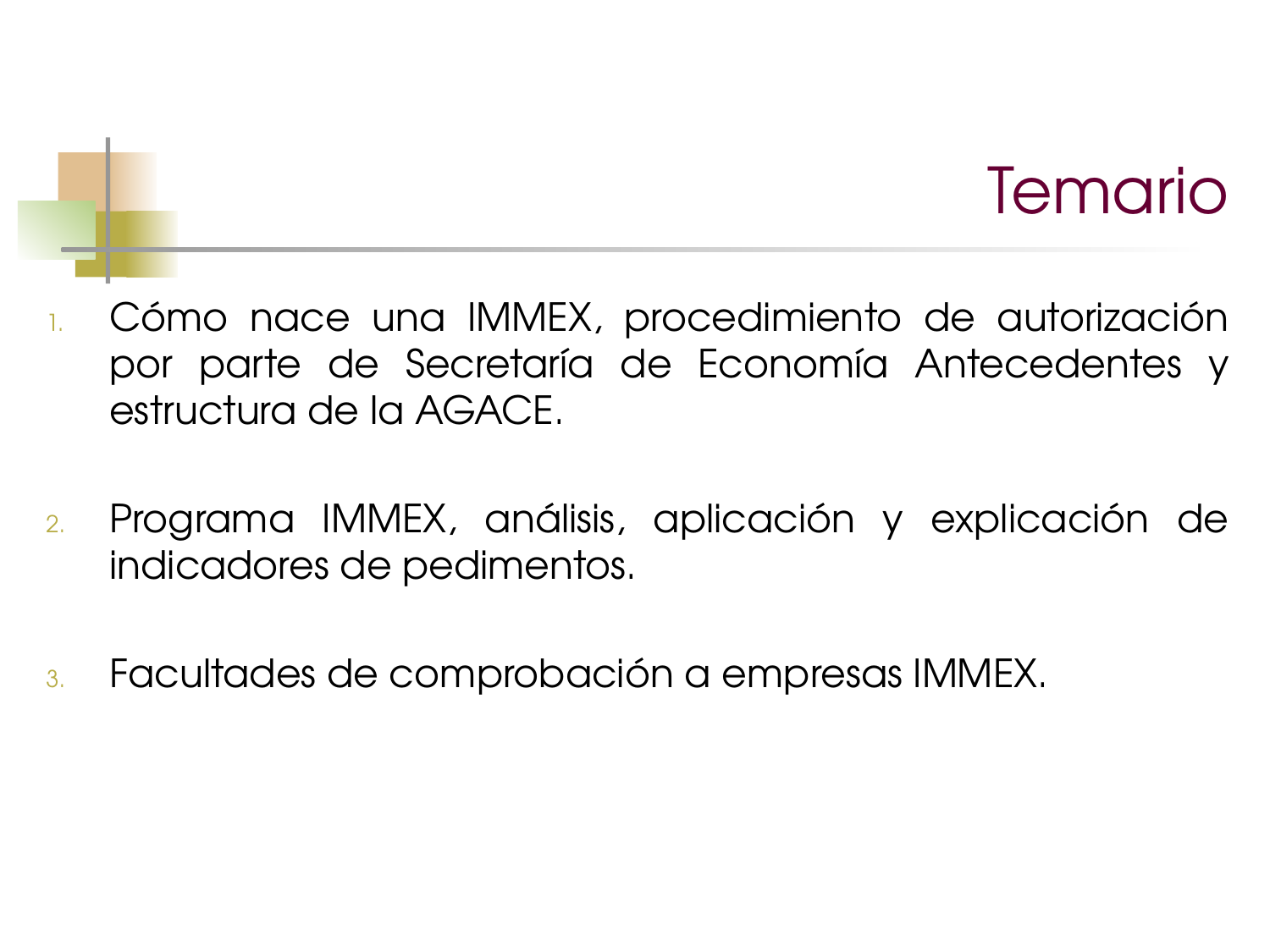

# Temario
Cómo nace una IMMEX, procedimiento de autorización por parte de Secretaría de Economía Antecedentes y estructura de la AGACE.

Programa IMMEX, análisis, aplicación y explicación de indicadores de pedimentos.

Facultades de comprobación a empresas IMMEX.